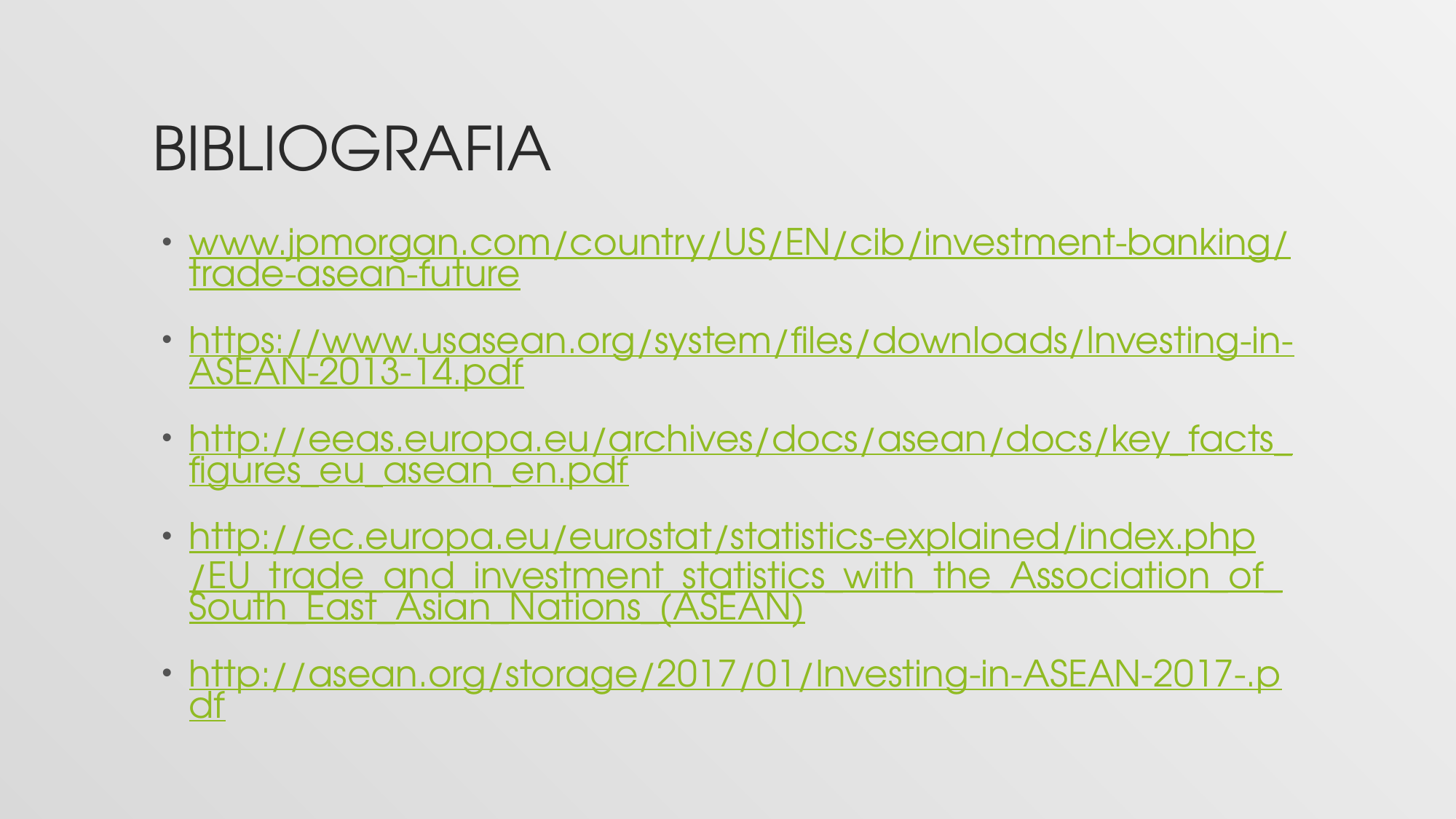

# BIBLIOGRAFIA
www.jpmorgan.com/country/US/EN/cib/investment-banking/trade-asean-future
https://www.usasean.org/system/files/downloads/Investing-in-ASEAN-2013-14.pdf
http://eeas.europa.eu/archives/docs/asean/docs/key_facts_figures_eu_asean_en.pdf
http://ec.europa.eu/eurostat/statistics-explained/index.php/EU_trade_and_investment_statistics_with_the_Association_of_South_East_Asian_Nations_(ASEAN)
http://asean.org/storage/2017/01/Investing-in-ASEAN-2017-.pdf